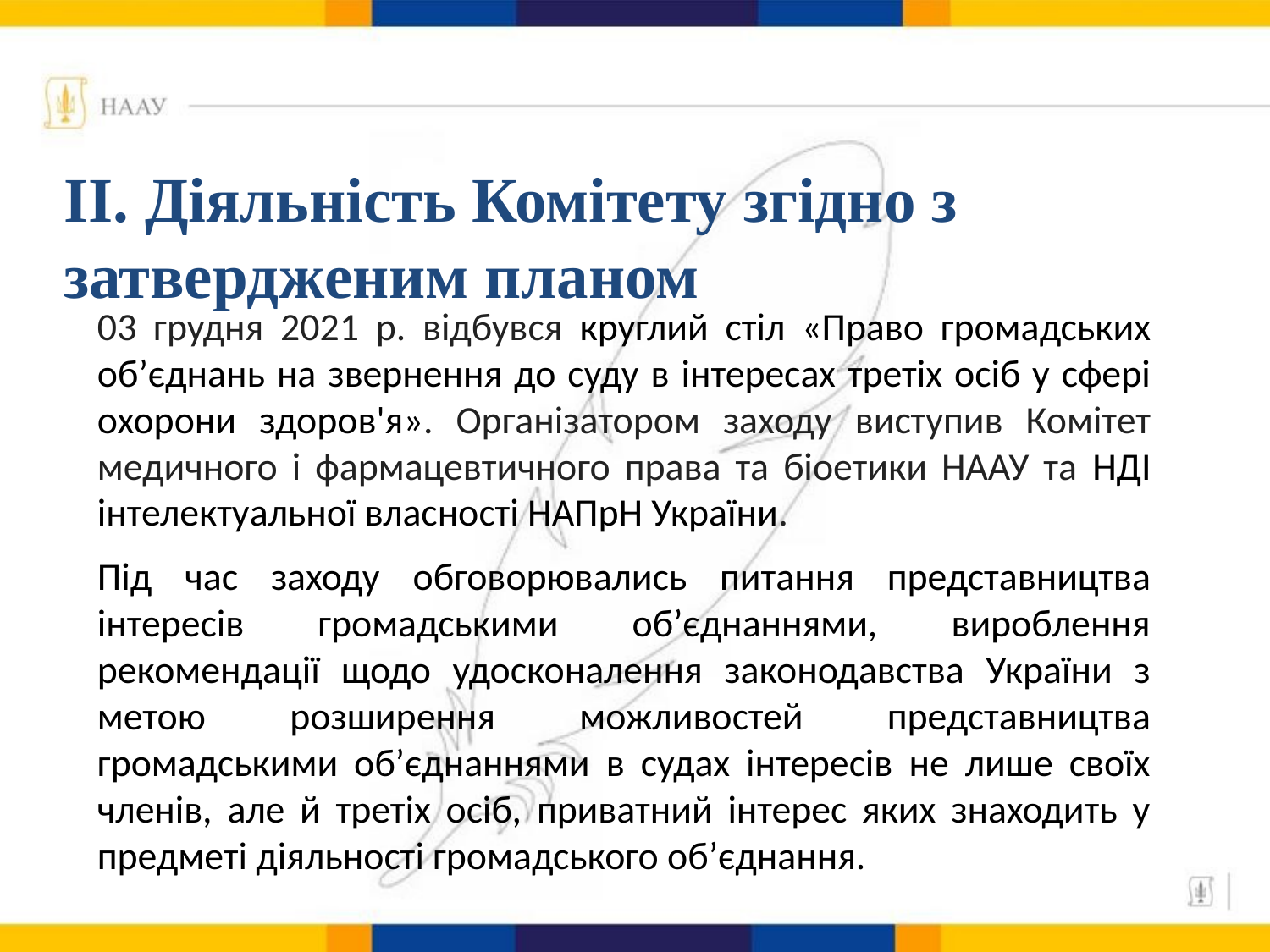

# ІІ. Діяльність Комітету згідно з затвердженим планом
03 грудня 2021 р. відбувся круглий стіл «Право громадських об’єднань на звернення до суду в інтересах третіх осіб у сфері охорони здоров'я». Організатором заходу виступив Комітет медичного і фармацевтичного права та біоетики НААУ та НДІ інтелектуальної власності НАПрН України.
Під час заходу обговорювались питання представництва інтересів громадськими об’єднаннями, вироблення рекомендації щодо удосконалення законодавства України з метою розширення можливостей представництва громадськими об’єднаннями в судах інтересів не лише своїх членів, але й третіх осіб, приватний інтерес яких знаходить у предметі діяльності громадського об’єднання.